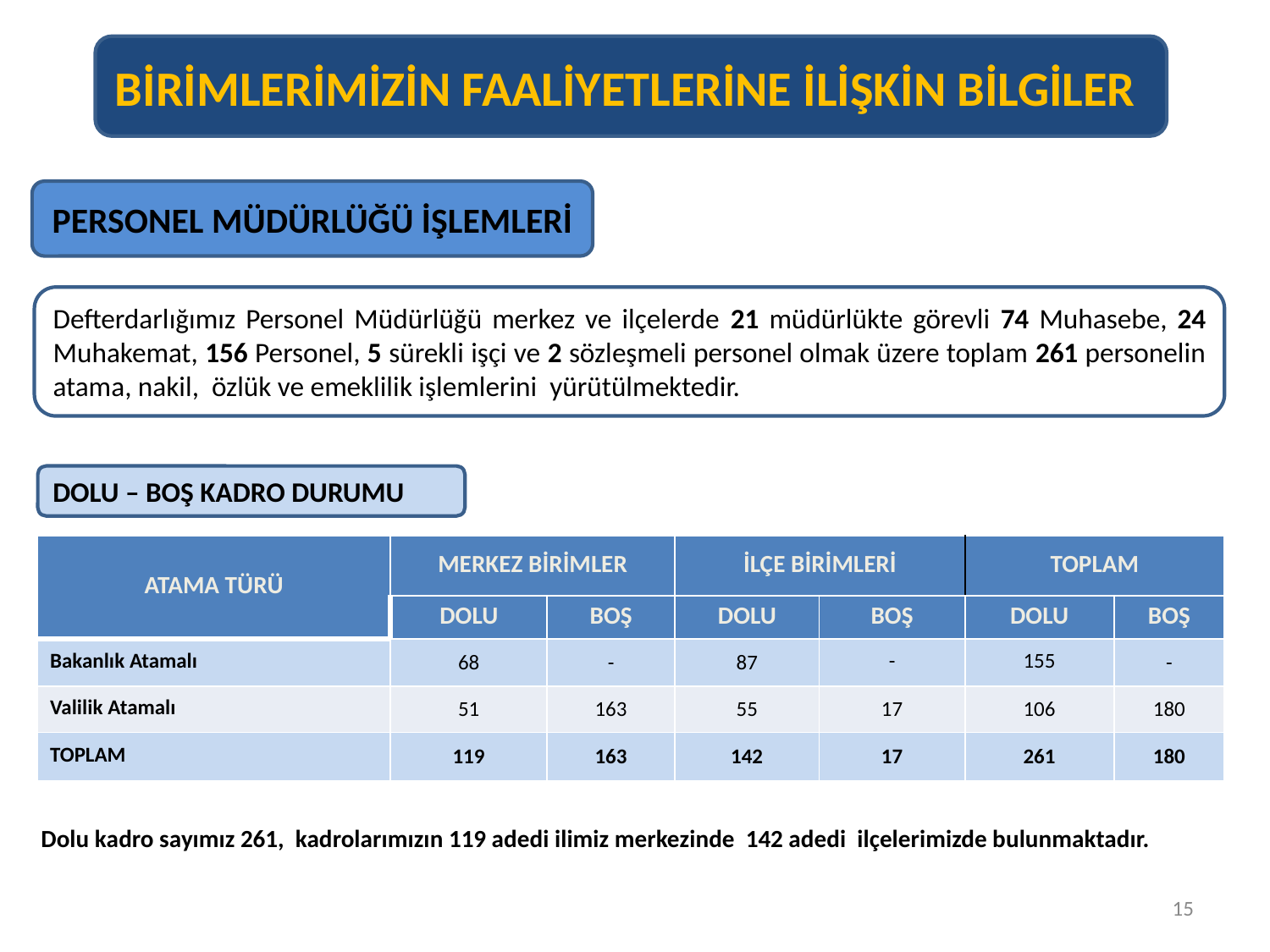

BİRİMLERİMİZİN FAALİYETLERİNE İLİŞKİN BİLGİLER
PERSONEL MÜDÜRLÜĞÜ İŞLEMLERİ
Defterdarlığımız Personel Müdürlüğü merkez ve ilçelerde 21 müdürlükte görevli 74 Muhasebe, 24 Muhakemat, 156 Personel, 5 sürekli işçi ve 2 sözleşmeli personel olmak üzere toplam 261 personelin atama, nakil,  özlük ve emeklilik işlemlerini  yürütülmektedir.
DOLU – BOŞ KADRO DURUMU
| ATAMA TÜRÜ | MERKEZ BİRİMLER |  | İLÇE BİRİMLERİ |  | TOPLAM |  |
| --- | --- | --- | --- | --- | --- | --- |
|  | DOLU | BOŞ | DOLU | BOŞ | DOLU | BOŞ |
| Bakanlık Atamalı | 68 | - | 87 | - | 155 | - |
| Valilik Atamalı | 51 | 163 | 55 | 17 | 106 | 180 |
| TOPLAM | 119 | 163 | 142 | 17 | 261 | 180 |
Dolu kadro sayımız 261,  kadrolarımızın 119 adedi ilimiz merkezinde  142 adedi  ilçelerimizde bulunmaktadır.
15